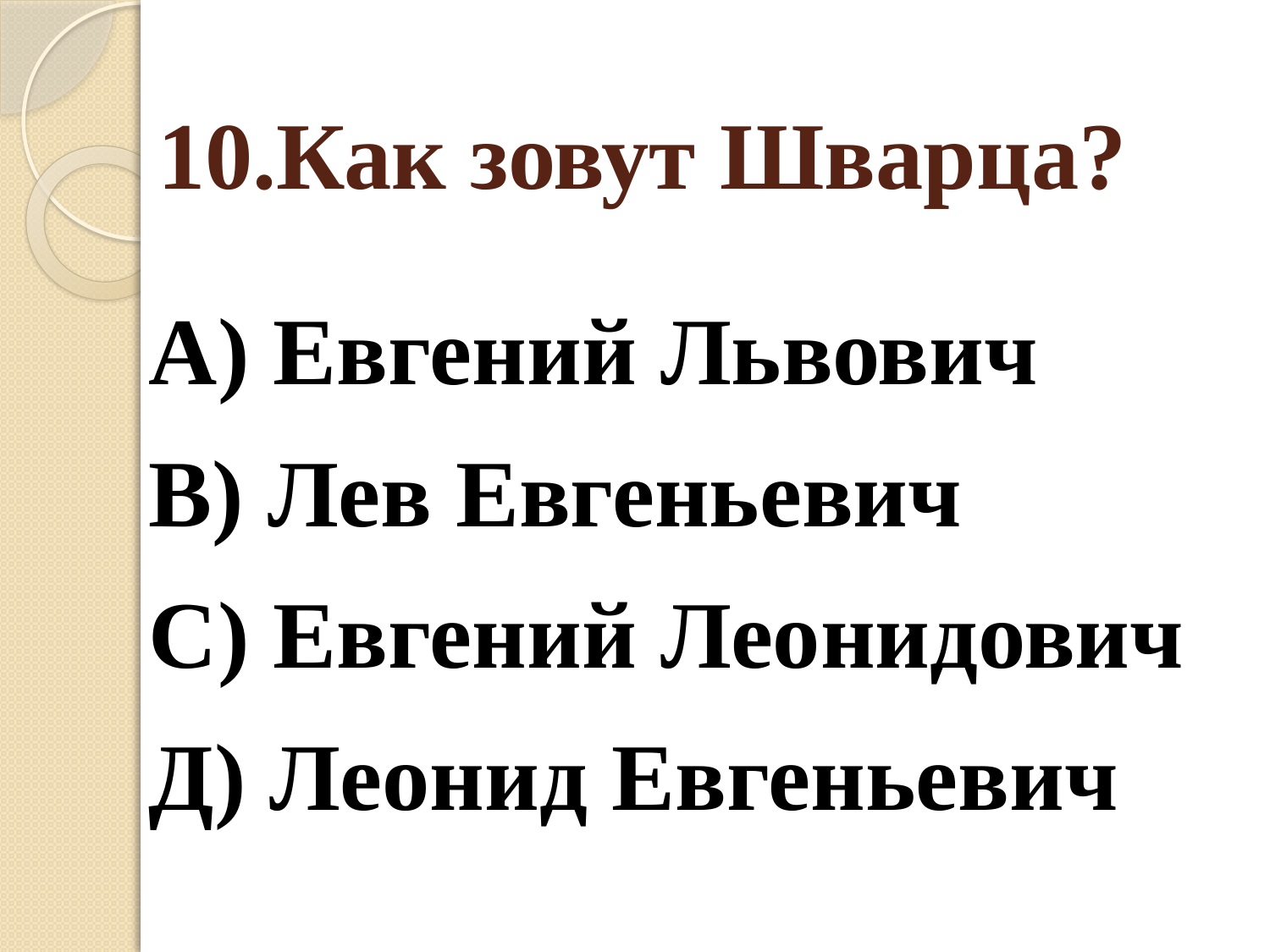

# 10.Как зовут Шварца?
А) Евгений Львович
В) Лев Евгеньевич
С) Евгений Леонидович
Д) Леонид Евгеньевич